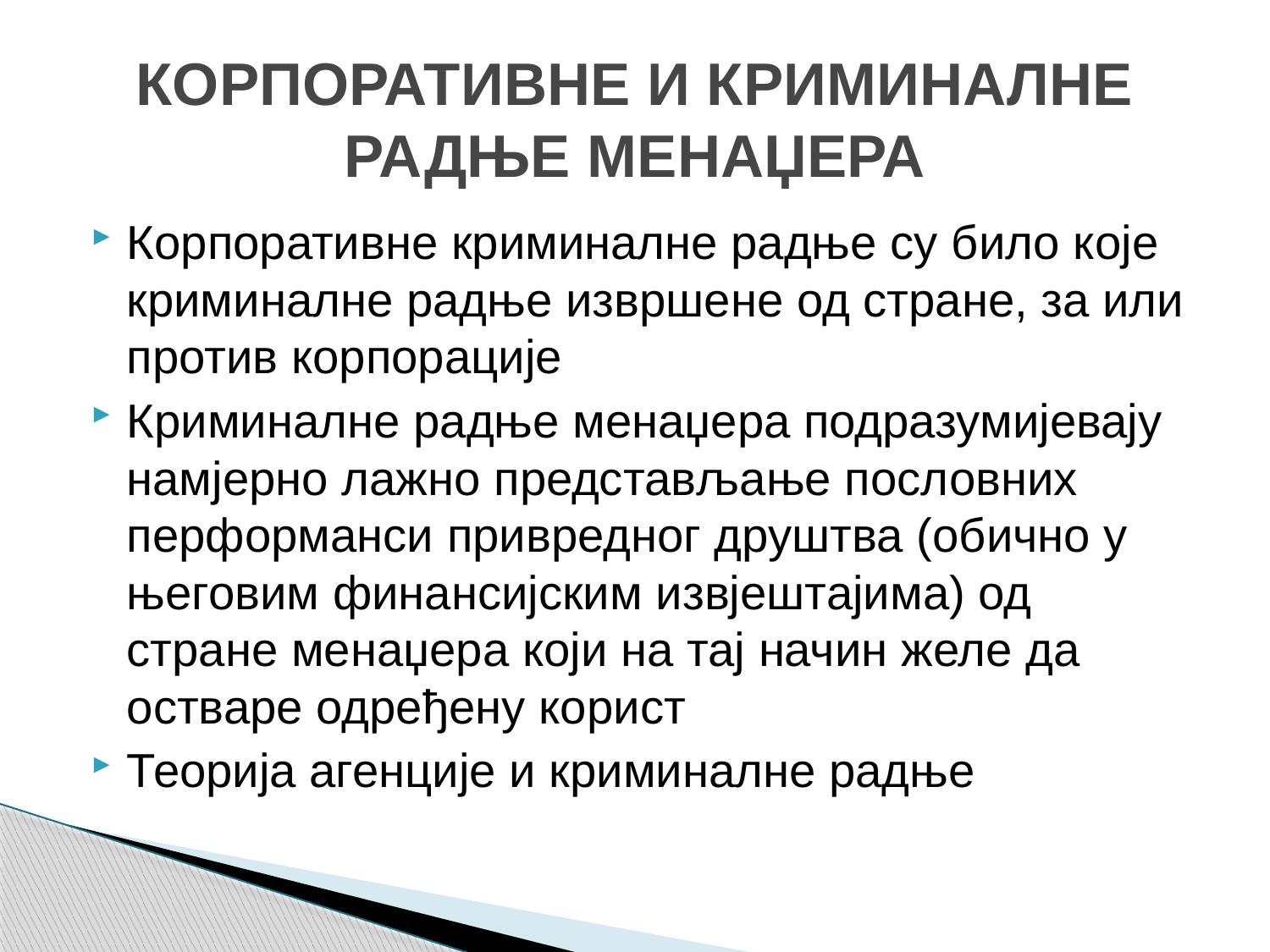

# КОРПОРАТИВНЕ И КРИМИНАЛНЕ РАДЊЕ МЕНАЏЕРА
Корпоративне криминалне радње су било које криминалне радње извршене од стране, за или против корпорације
Криминалне радње менаџера подразумијевају намјерно лажно представљање пословних перформанси привредног друштва (обично у његовим финансијским извјештајима) од стране менаџера који на тај начин желе да остваре одређену корист
Теорија агенције и криминалне радње